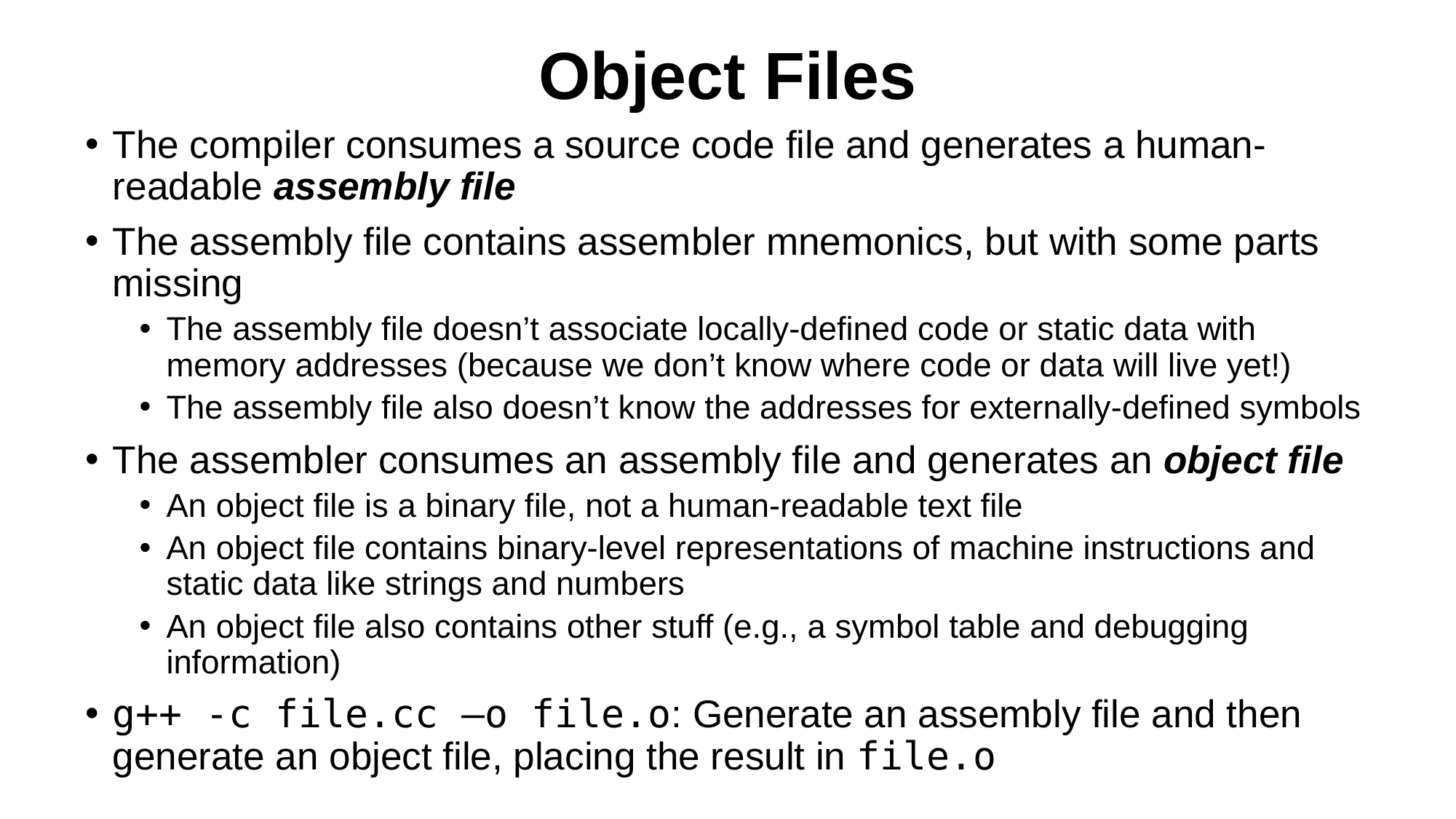

# Object Files
The compiler consumes a source code file and generates a human-readable assembly file
The assembly file contains assembler mnemonics, but with some parts missing
The assembly file doesn’t associate locally-defined code or static data with memory addresses (because we don’t know where code or data will live yet!)
The assembly file also doesn’t know the addresses for externally-defined symbols
The assembler consumes an assembly file and generates an object file
An object file is a binary file, not a human-readable text file
An object file contains binary-level representations of machine instructions and static data like strings and numbers
An object file also contains other stuff (e.g., a symbol table and debugging information)
g++ -c file.cc –o file.o: Generate an assembly file and then generate an object file, placing the result in file.o